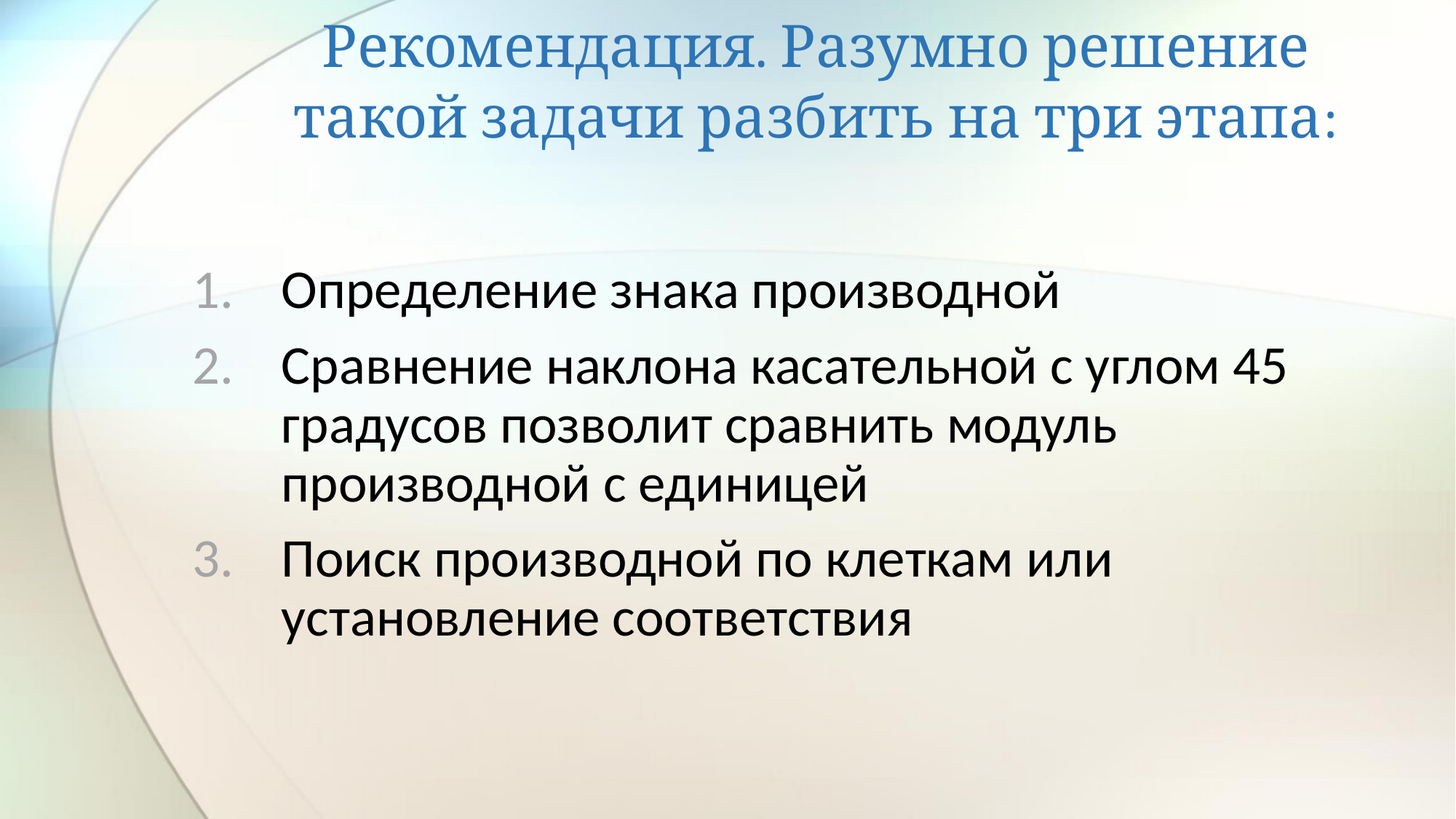

# Рекомендация. Разумно решение такой задачи разбить на три этапа:
Определение знака производной
Сравнение наклона касательной с углом 45 градусов позволит сравнить модуль производной с единицей
Поиск производной по клеткам или установление соответствия